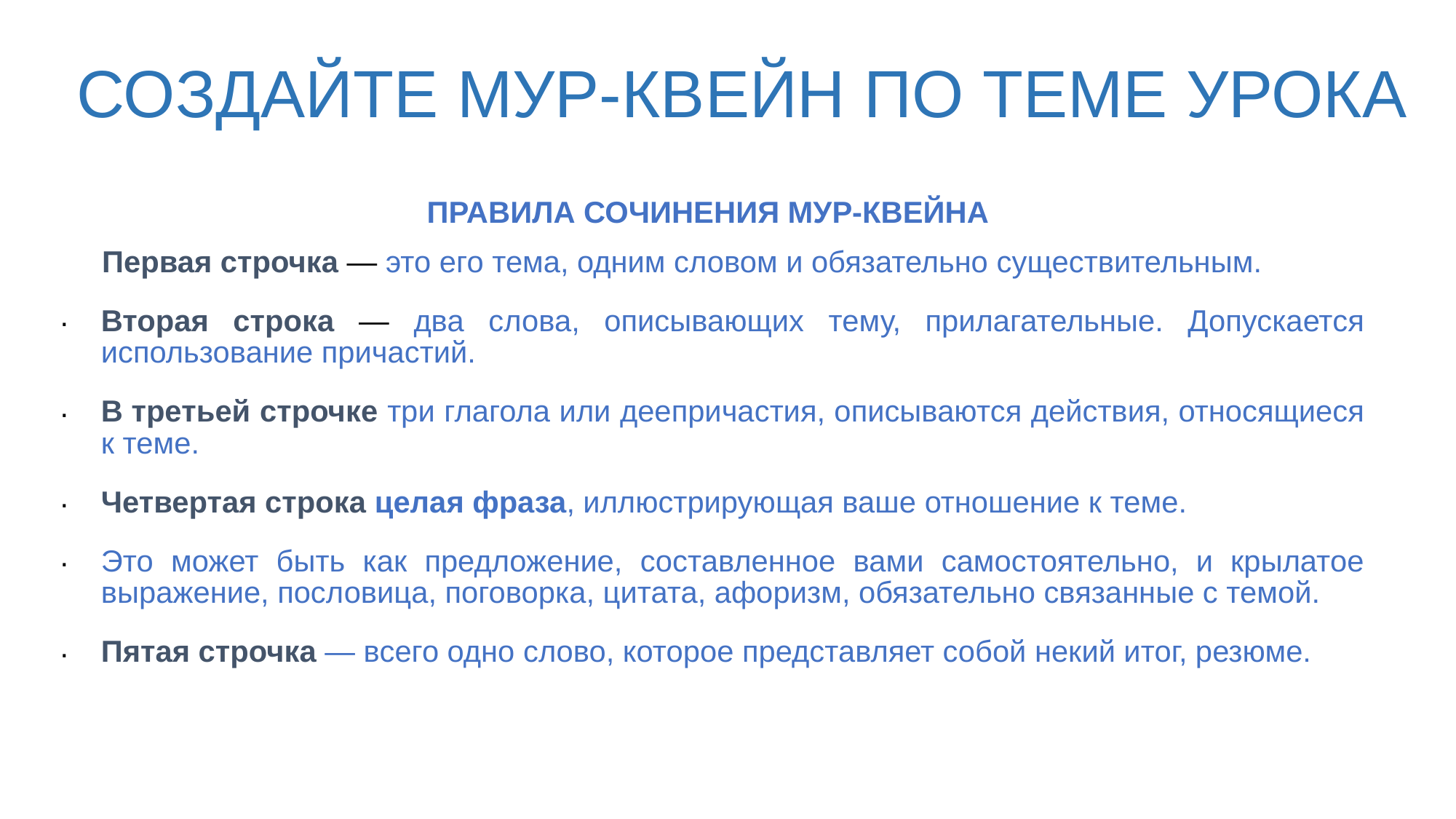

# СОЗДАЙТЕ МУР-КВЕЙН ПО ТЕМЕ УРОКА
ПРАВИЛА СОЧИНЕНИЯ МУР-КВЕЙНА
     Первая строчка — это его тема, одним словом и обязательно существительным.
Вторая строка — два слова, описывающих тему, прилагательные. Допускается использование причастий.
В третьей строчке три глагола или деепричастия, описываются действия, относящиеся к теме.
Четвертая строка целая фраза, иллюстрирующая ваше отношение к теме.
Это может быть как предложение, составленное вами самостоятельно, и крылатое выражение, пословица, поговорка, цитата, афоризм, обязательно связанные с темой.
Пятая строчка — всего одно слово, которое представляет собой некий итог, резюме.